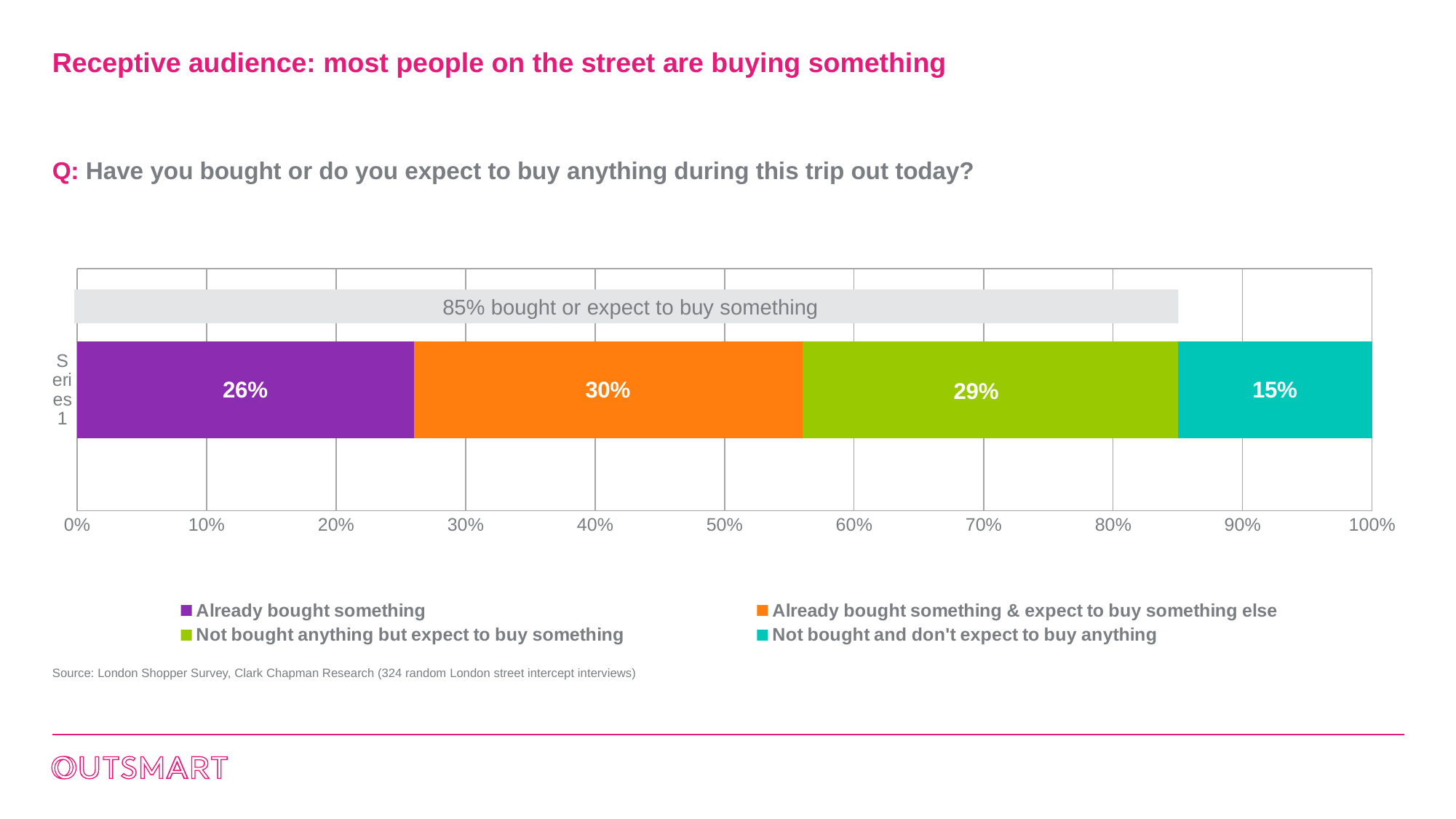

# Receptive audience: most people on the street are buying something
Q: Have you bought or do you expect to buy anything during this trip out today?

### Chart

| Category | Already bought something | Already bought something & expect to buy something else | Not bought anything but expect to buy something | Not bought and don't expect to buy anything  |
|---|---|---|---|---|
|  | 26.0 | 30.0 | 29.0 | 15.0 |
85% bought or expect to buy something
Source: London Shopper Survey, Clark Chapman Research (324 random London street intercept interviews)